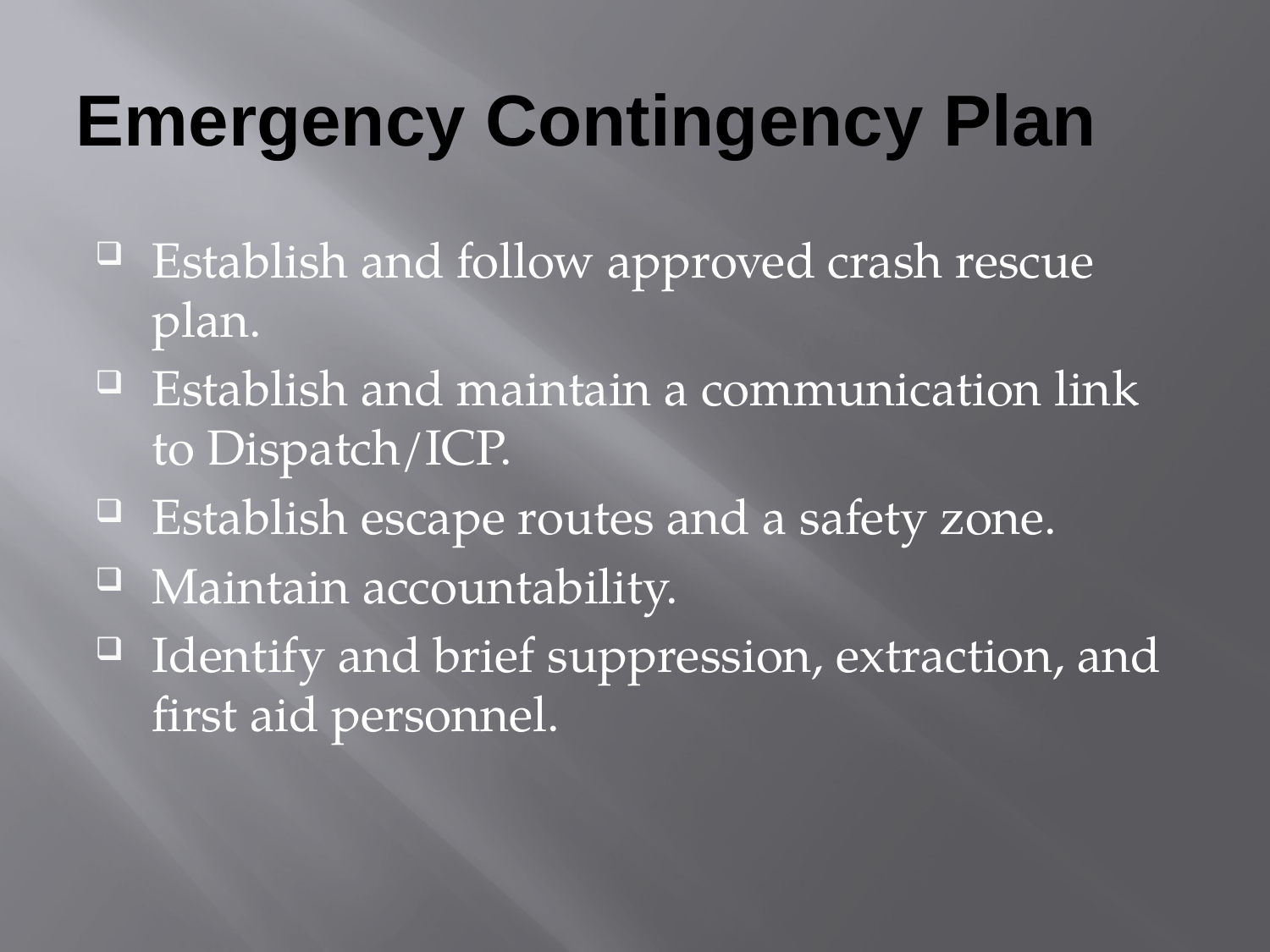

# Emergency Contingency Plan
Establish and follow approved crash rescue plan.
Establish and maintain a communication link to Dispatch/ICP.
Establish escape routes and a safety zone.
Maintain accountability.
Identify and brief suppression, extraction, and first aid personnel.